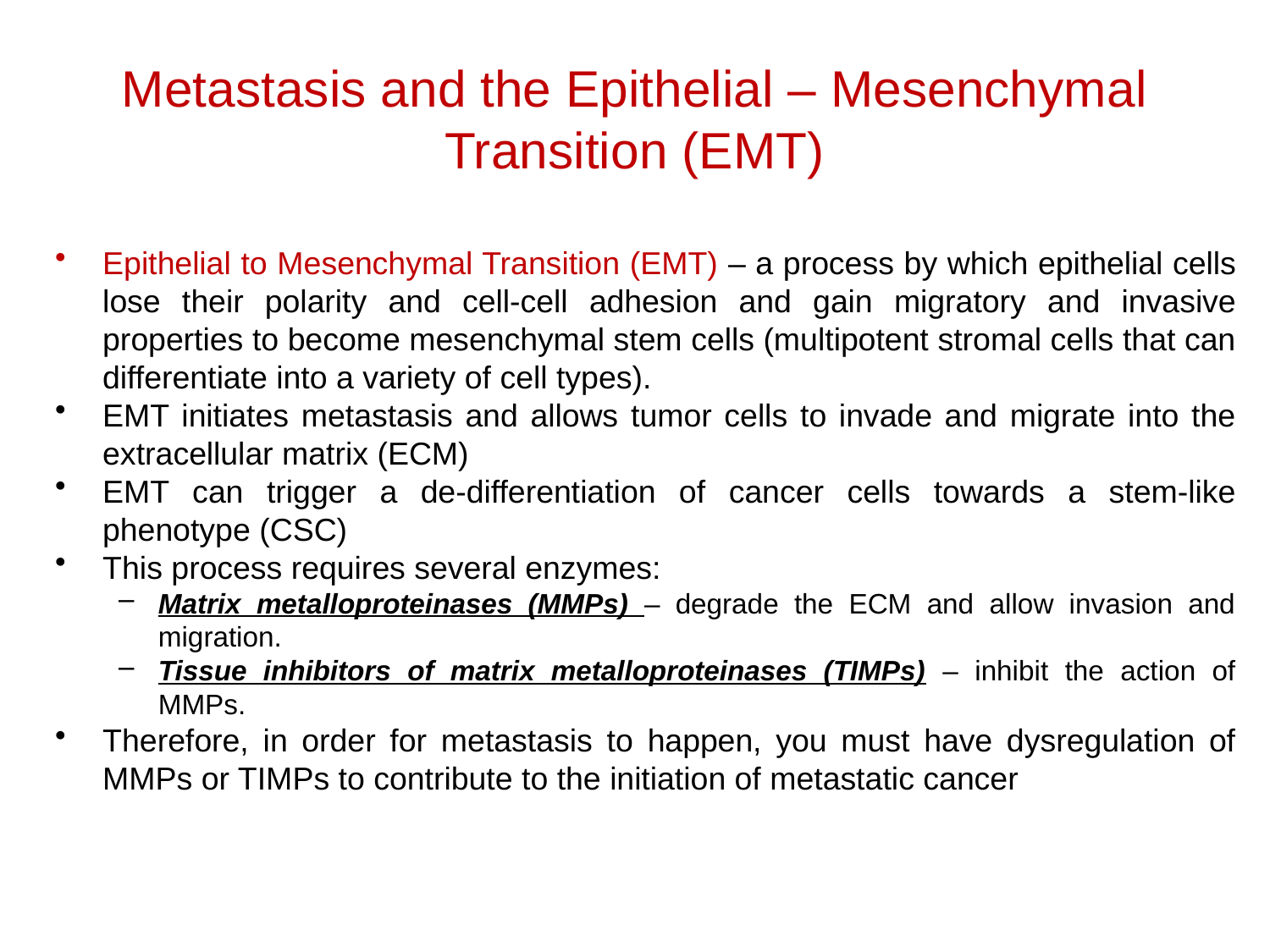

# Metastasis and the Epithelial – Mesenchymal Transition (EMT)
Epithelial to Mesenchymal Transition (EMT) – a process by which epithelial cells lose their polarity and cell-cell adhesion and gain migratory and invasive properties to become mesenchymal stem cells (multipotent stromal cells that can differentiate into a variety of cell types).
EMT initiates metastasis and allows tumor cells to invade and migrate into the extracellular matrix (ECM)
EMT can trigger a de-differentiation of cancer cells towards a stem-like phenotype (CSC)
This process requires several enzymes:
Matrix metalloproteinases (MMPs) – degrade the ECM and allow invasion and migration.
Tissue inhibitors of matrix metalloproteinases (TIMPs) – inhibit the action of MMPs.
Therefore, in order for metastasis to happen, you must have dysregulation of MMPs or TIMPs to contribute to the initiation of metastatic cancer